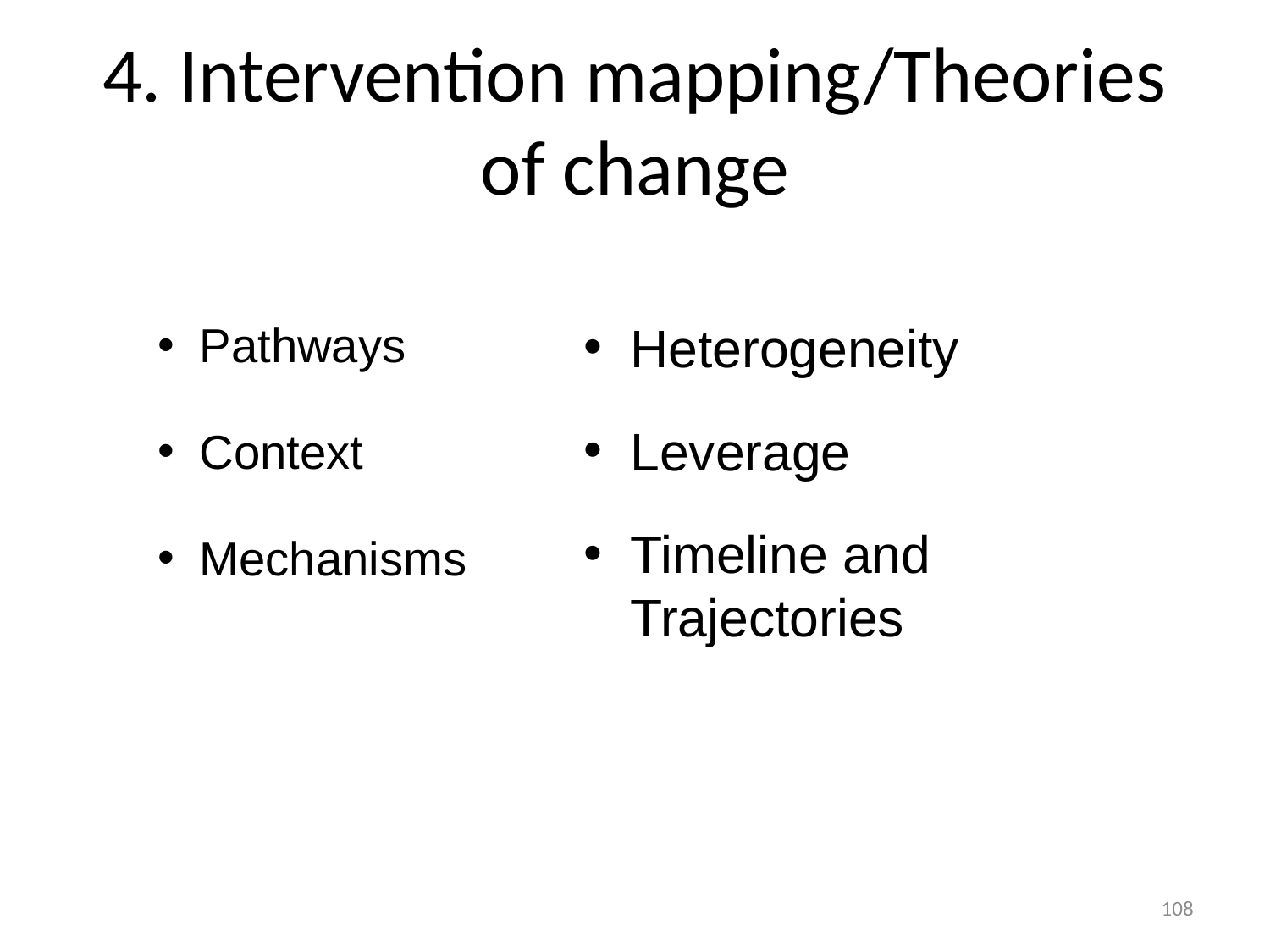

# 4. Intervention mapping/Theories of change
Heterogeneity
Leverage
Timeline and Trajectories
Pathways
Context
Mechanisms
108